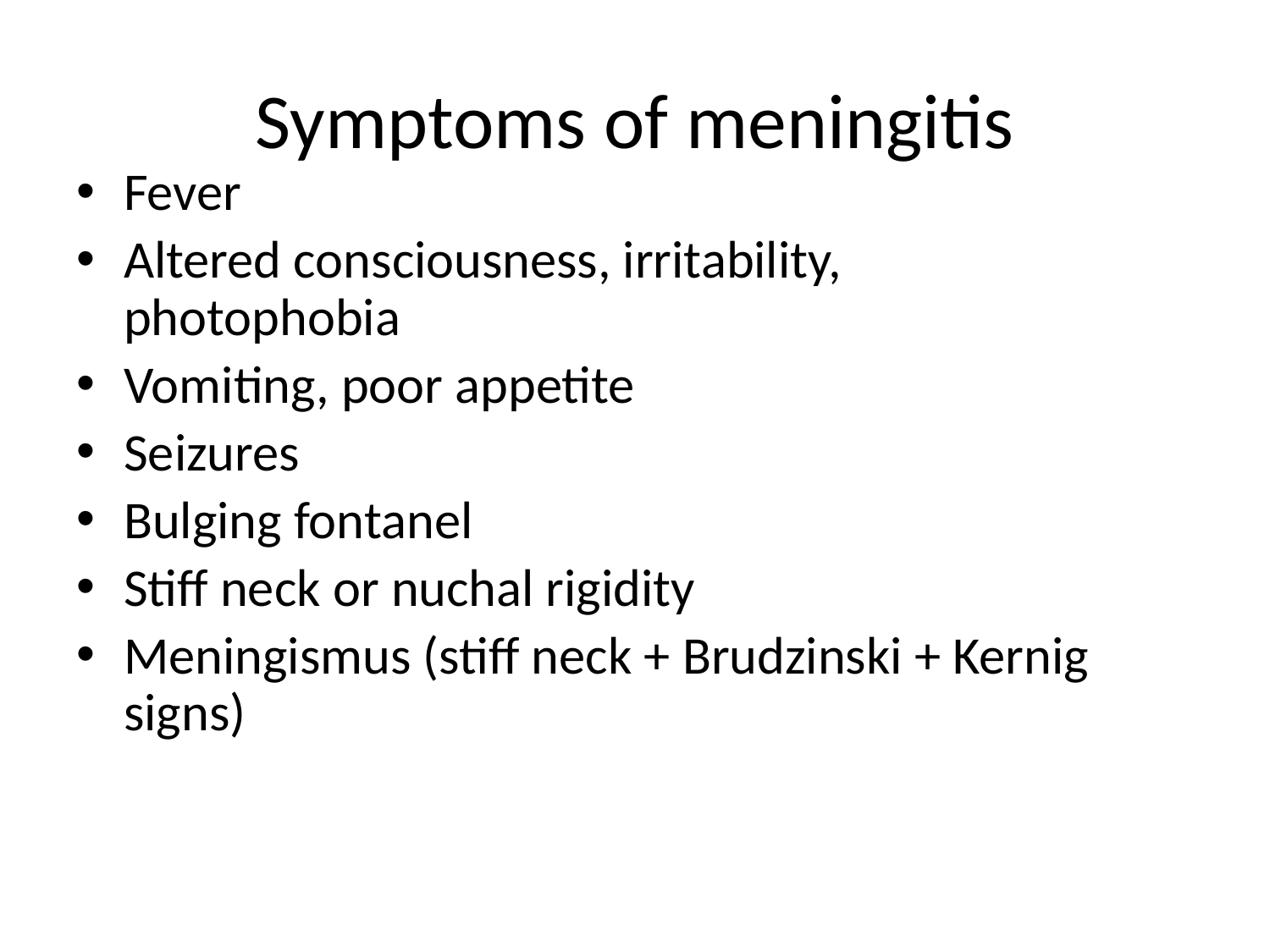

# Symptoms of meningitis
Fever
Altered consciousness, irritability, photophobia
Vomiting, poor appetite
Seizures
Bulging fontanel
Stiff neck or nuchal rigidity
Meningismus (stiff neck + Brudzinski + Kernig signs)